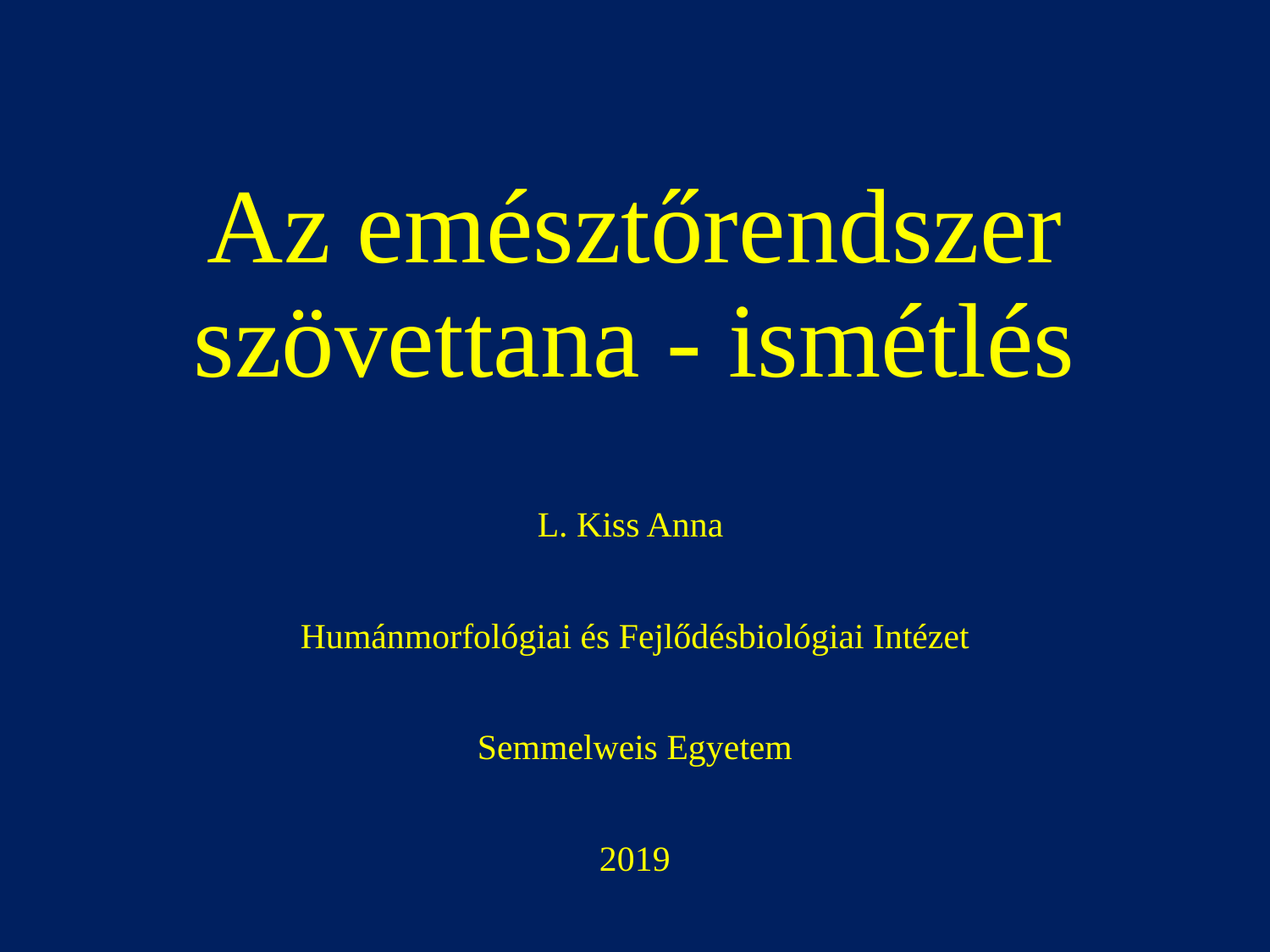

# Az emésztőrendszer szövettana - ismétlés
L. Kiss Anna

Humánmorfológiai és Fejlődésbiológiai Intézet

Semmelweis Egyetem

2019